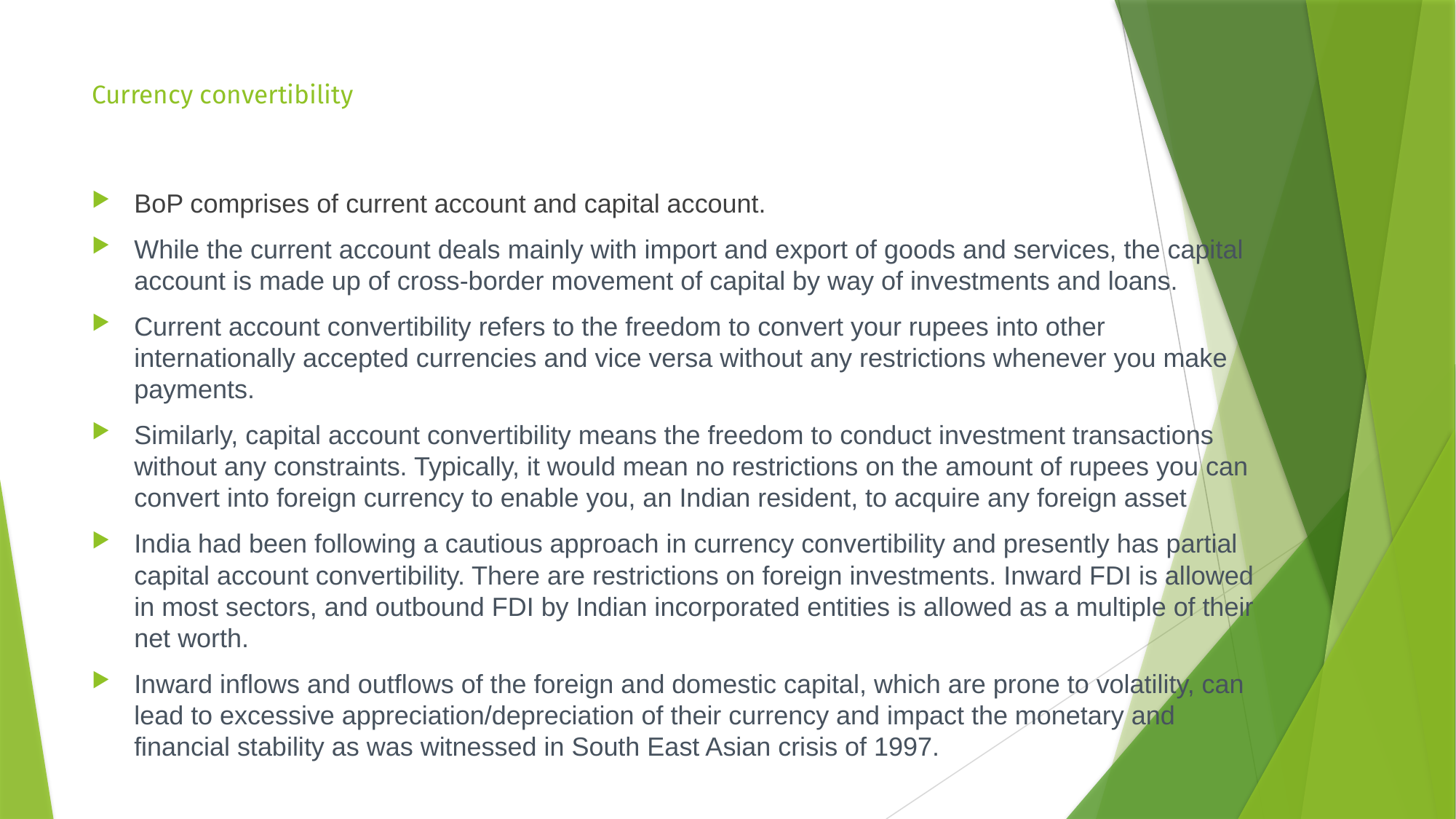

# Currency convertibility
BoP comprises of current account and capital account.
While the current account deals mainly with import and export of goods and services, the capital account is made up of cross-border movement of capital by way of investments and loans.
Current account convertibility refers to the freedom to convert your rupees into other internationally accepted currencies and vice versa without any restrictions whenever you make payments.
Similarly, capital account convertibility means the freedom to conduct investment transactions without any constraints. Typically, it would mean no restrictions on the amount of rupees you can convert into foreign currency to enable you, an Indian resident, to acquire any foreign asset
India had been following a cautious approach in currency convertibility and presently has partial capital account convertibility. There are restrictions on foreign investments. Inward FDI is allowed in most sectors, and outbound FDI by Indian incorporated entities is allowed as a multiple of their net worth.
Inward inflows and outflows of the foreign and domestic capital, which are prone to volatility, can lead to excessive appreciation/depreciation of their currency and impact the monetary and financial stability as was witnessed in South East Asian crisis of 1997.